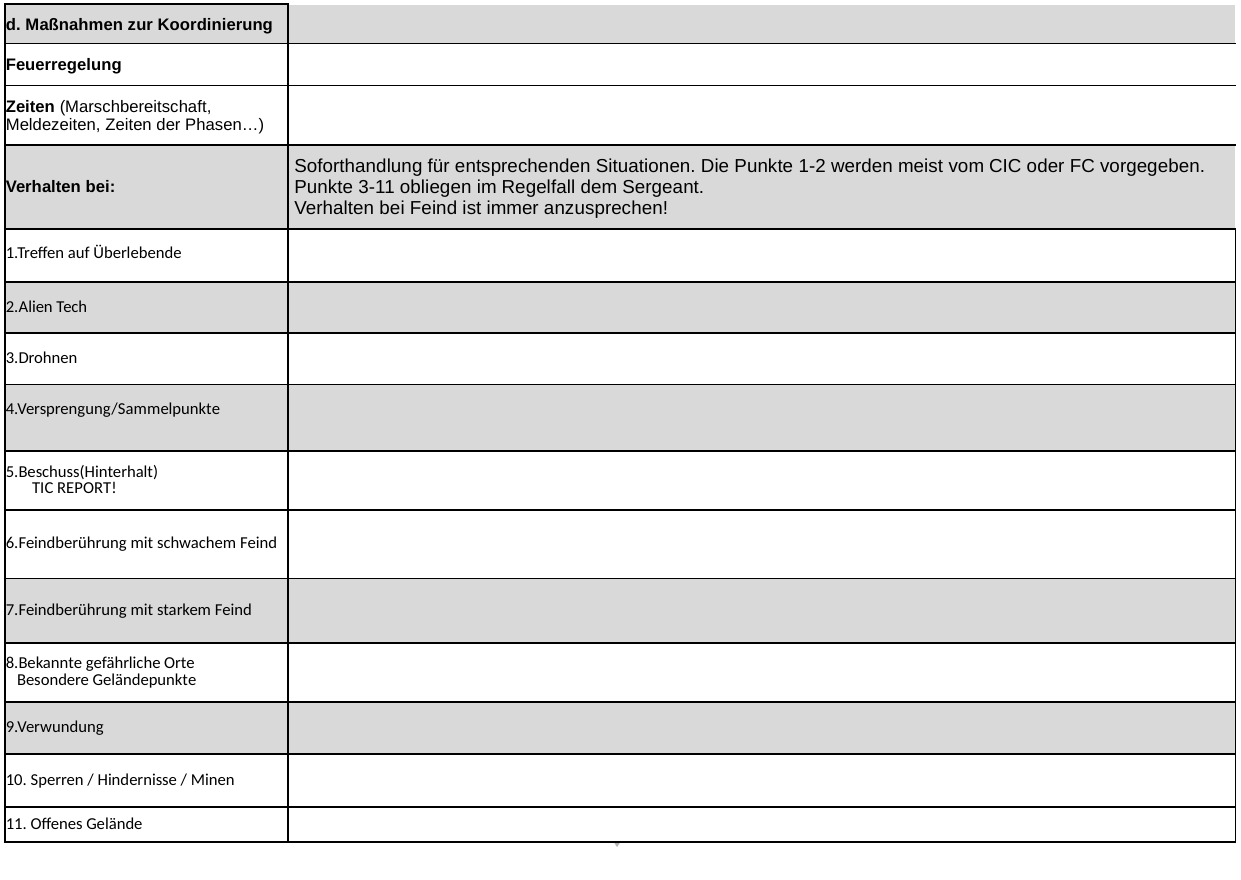

| d. Maßnahmen zur Koordinierung |  |
| --- | --- |
| Feuerregelung |  |
| Zeiten (Marschbereitschaft, Meldezeiten, Zeiten der Phasen…) |  |
| Verhalten bei: | Soforthandlung für entsprechenden Situationen. Die Punkte 1-2 werden meist vom CIC oder FC vorgegeben. Punkte 3-11 obliegen im Regelfall dem Sergeant. Verhalten bei Feind ist immer anzusprechen! |
| 1.Treffen auf Überlebende |  |
| 2.Alien Tech |  |
| 3.Drohnen |  |
| 4.Versprengung/Sammelpunkte |  |
| 5.Beschuss(Hinterhalt) TIC REPORT! |  |
| 6.Feindberührung mit schwachem Feind |  |
| 7.Feindberührung mit starkem Feind |  |
| 8.Bekannte gefährliche Orte Besondere Geländepunkte |  |
| 9.Verwundung |  |
| 10. Sperren / Hindernisse / Minen |  |
| 11. Offenes Gelände |  |